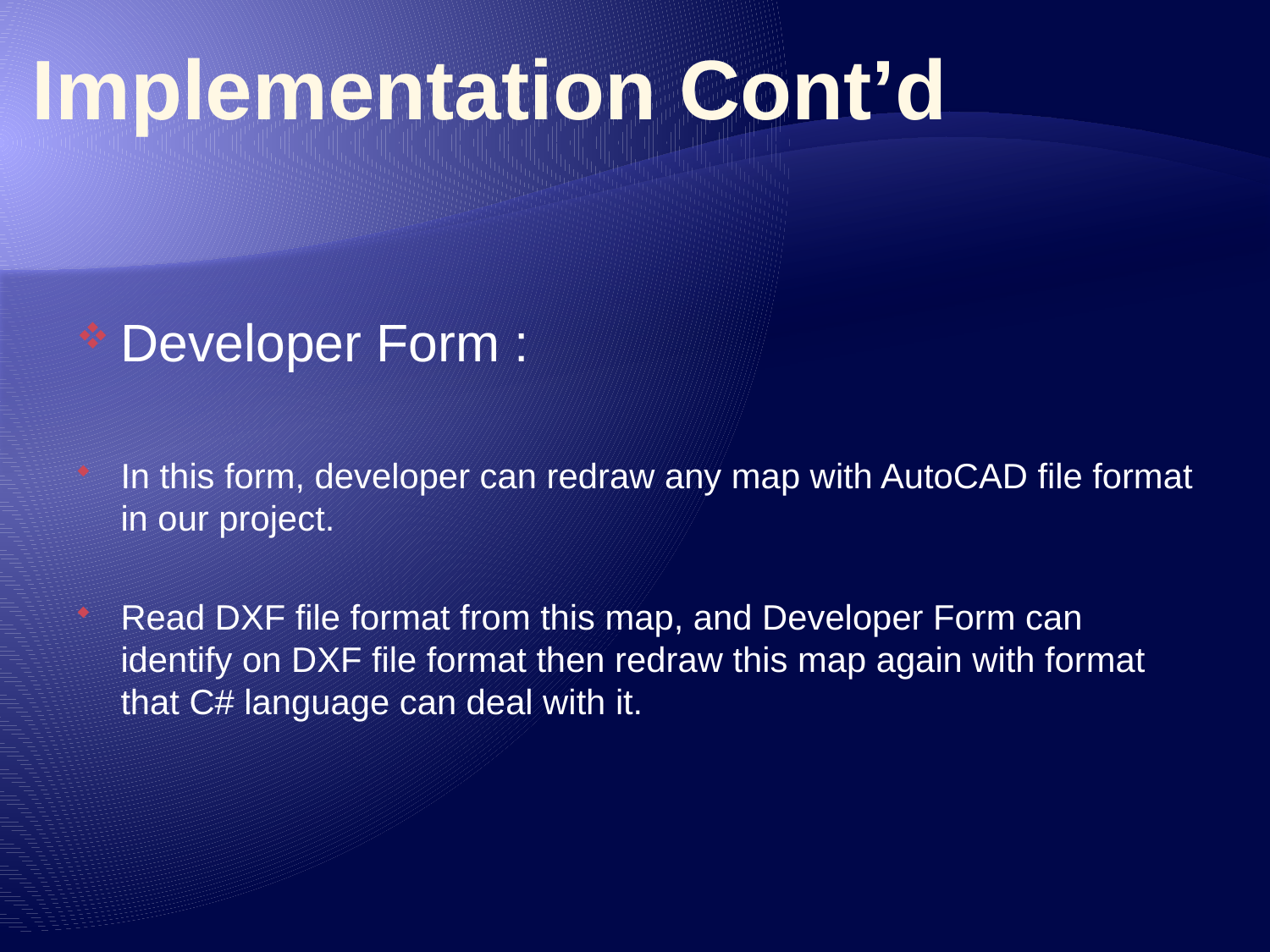

# Implementation Cont’d
Developer Form :

In this form, developer can redraw any map with AutoCAD file format in our project.

Read DXF file format from this map, and Developer Form can identify on DXF file format then redraw this map again with format that C# language can deal with it.